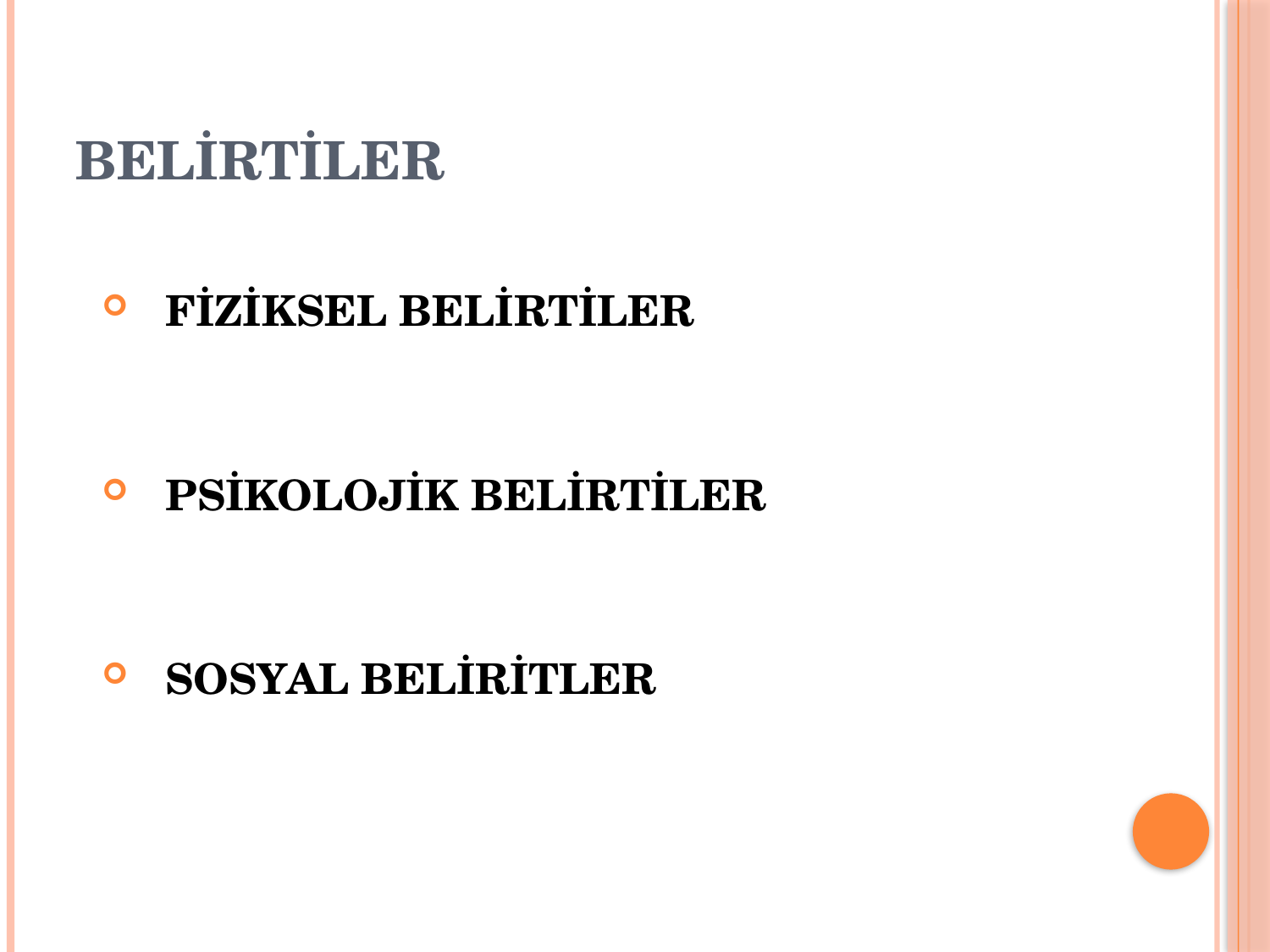

# BELİRTİLER
FİZİKSEL BELİRTİLER

PSİKOLOJİK BELİRTİLER

SOSYAL BELİRİTLER